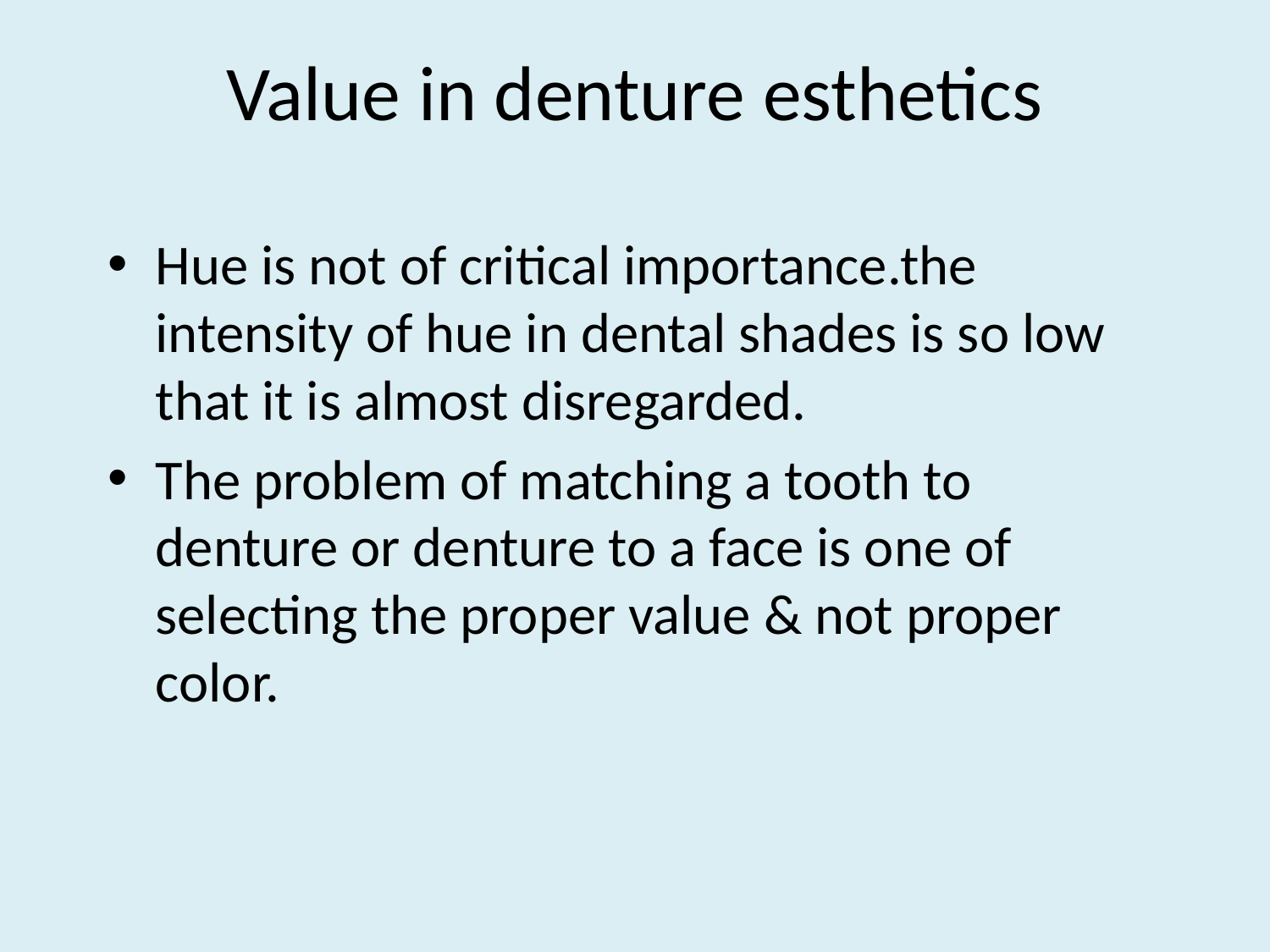

# Value in denture esthetics
Hue is not of critical importance.the intensity of hue in dental shades is so low that it is almost disregarded.
The problem of matching a tooth to denture or denture to a face is one of selecting the proper value & not proper color.